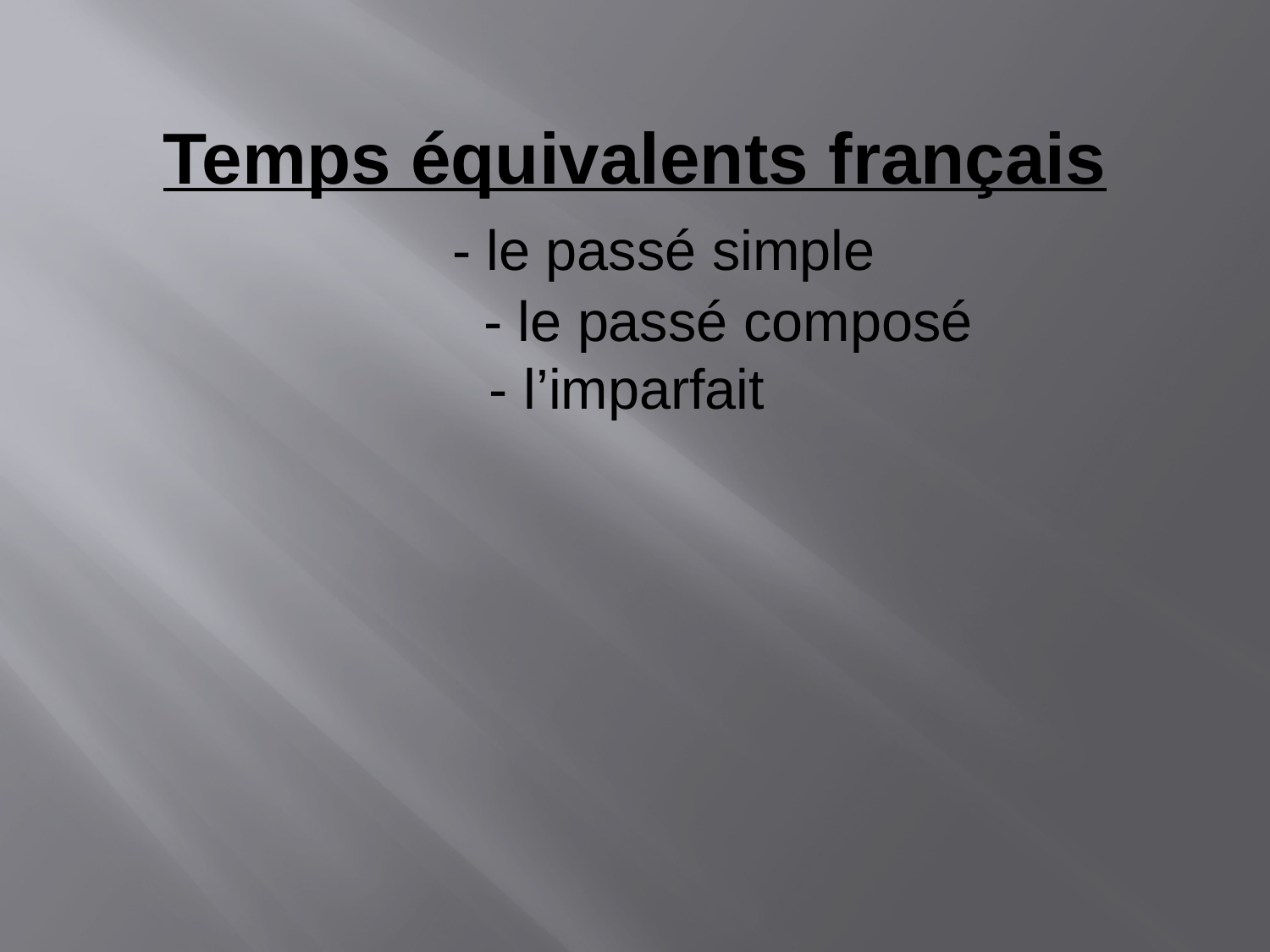

# Temps équivalents français - le passé simple - le passé composé - l’imparfait